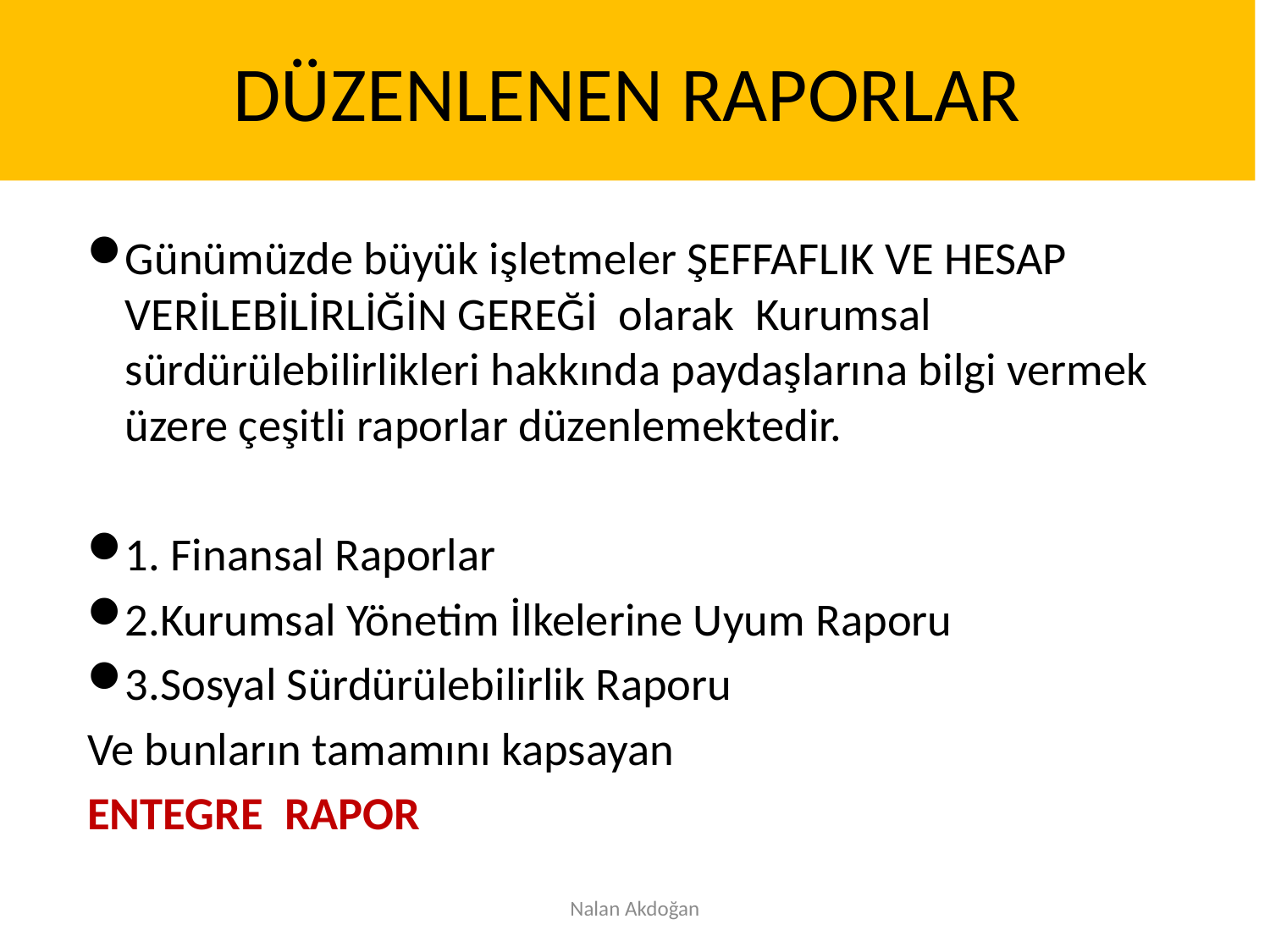

# DÜZENLENEN RAPORLAR
Günümüzde büyük işletmeler ŞEFFAFLIK VE HESAP VERİLEBİLİRLİĞİN GEREĞİ  olarak  Kurumsal sürdürülebilirlikleri hakkında paydaşlarına bilgi vermek üzere çeşitli raporlar düzenlemektedir.

1. Finansal Raporlar
2.Kurumsal Yönetim İlkelerine Uyum Raporu
3.Sosyal Sürdürülebilirlik Raporu
Ve bunların tamamını kapsayan
ENTEGRE  RAPOR

Nalan Akdoğan